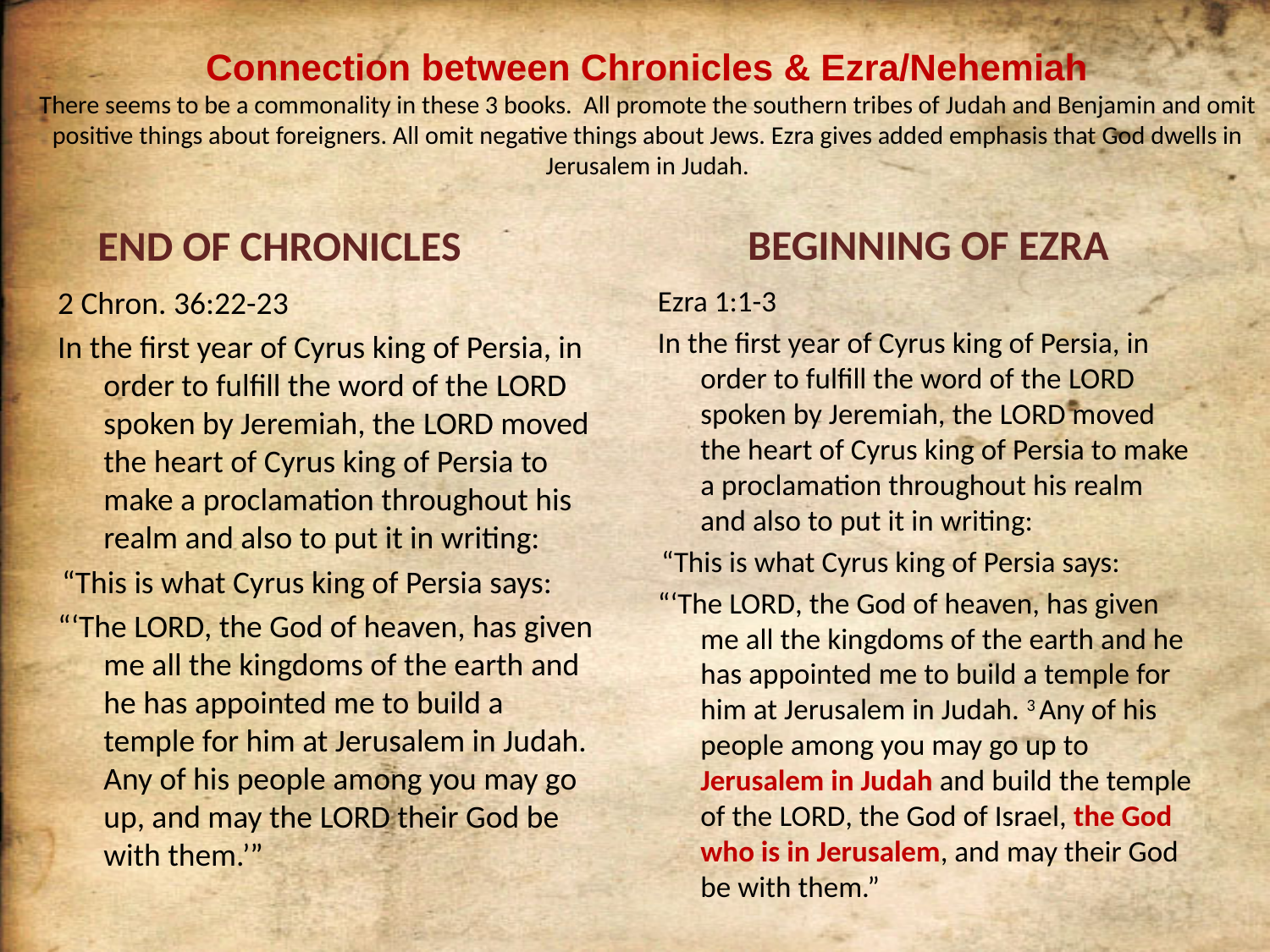

# Connection between Chronicles & Ezra/Nehemiah There seems to be a commonality in these 3 books.  All promote the southern tribes of Judah and Benjamin and omit positive things about foreigners. All omit negative things about Jews. Ezra gives added emphasis that God dwells in Jerusalem in Judah.
END OF CHRONICLES
BEGINNING OF EZRA
2 Chron. 36:22-23
In the first year of Cyrus king of Persia, in order to fulfill the word of the Lord spoken by Jeremiah, the Lord moved the heart of Cyrus king of Persia to make a proclamation throughout his realm and also to put it in writing:
 “This is what Cyrus king of Persia says:
“‘The Lord, the God of heaven, has given me all the kingdoms of the earth and he has appointed me to build a temple for him at Jerusalem in Judah. Any of his people among you may go up, and may the Lord their God be with them.’”

Ezra 1:1-3
In the first year of Cyrus king of Persia, in order to fulfill the word of the Lord spoken by Jeremiah, the Lord moved the heart of Cyrus king of Persia to make a proclamation throughout his realm and also to put it in writing:
 “This is what Cyrus king of Persia says:
“‘The Lord, the God of heaven, has given me all the kingdoms of the earth and he has appointed me to build a temple for him at Jerusalem in Judah. 3 Any of his people among you may go up to Jerusalem in Judah and build the temple of the Lord, the God of Israel, the God who is in Jerusalem, and may their God be with them.”